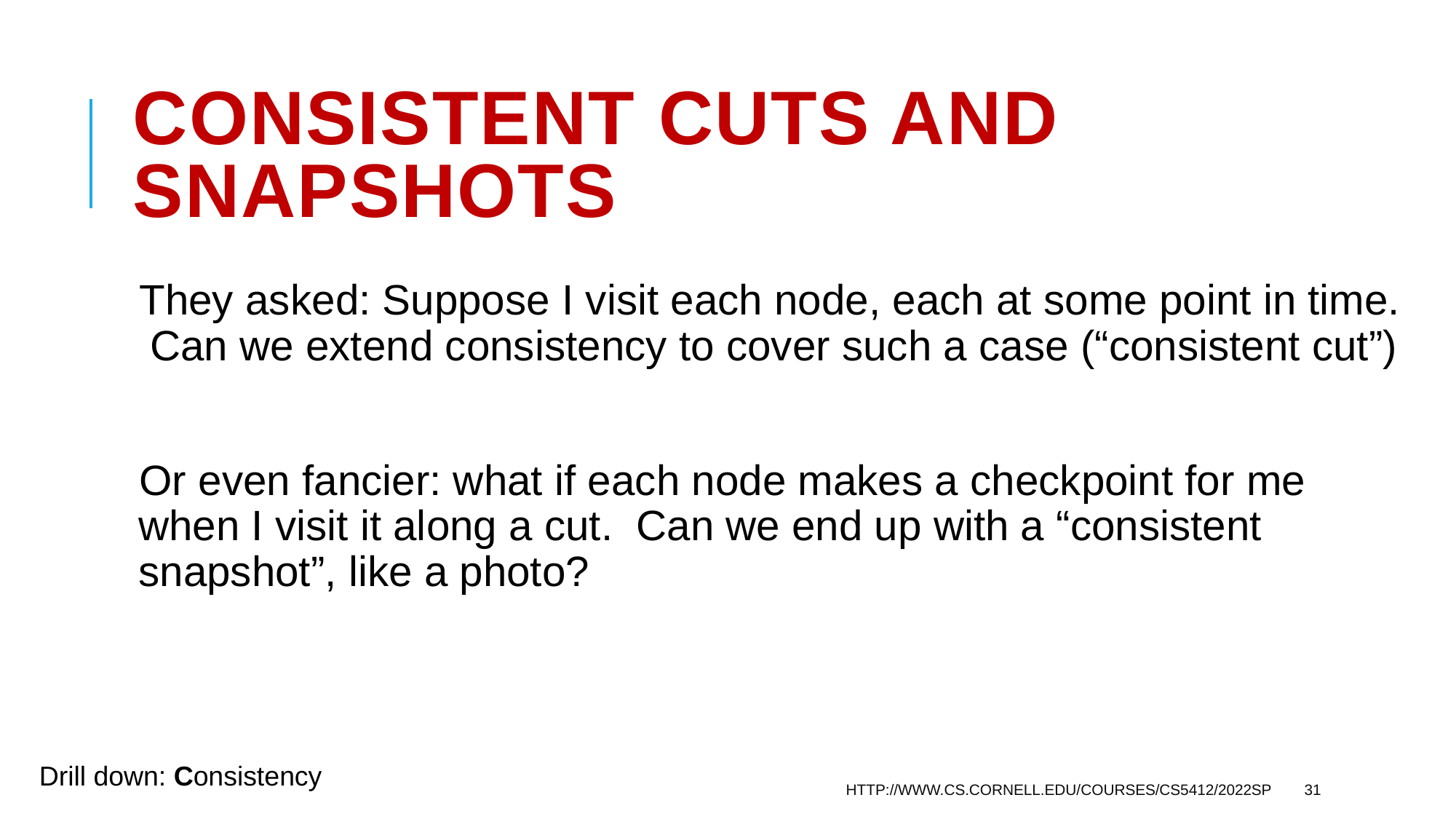

# Consistent Cuts and Snapshots
They asked: Suppose I visit each node, each at some point in time.  Can we extend consistency to cover such a case (“consistent cut”)

Or even fancier: what if each node makes a checkpoint for me when I visit it along a cut.  Can we end up with a “consistent snapshot”, like a photo?

Drill down: Consistency
http://www.cs.cornell.edu/courses/cs5412/2022sp
31